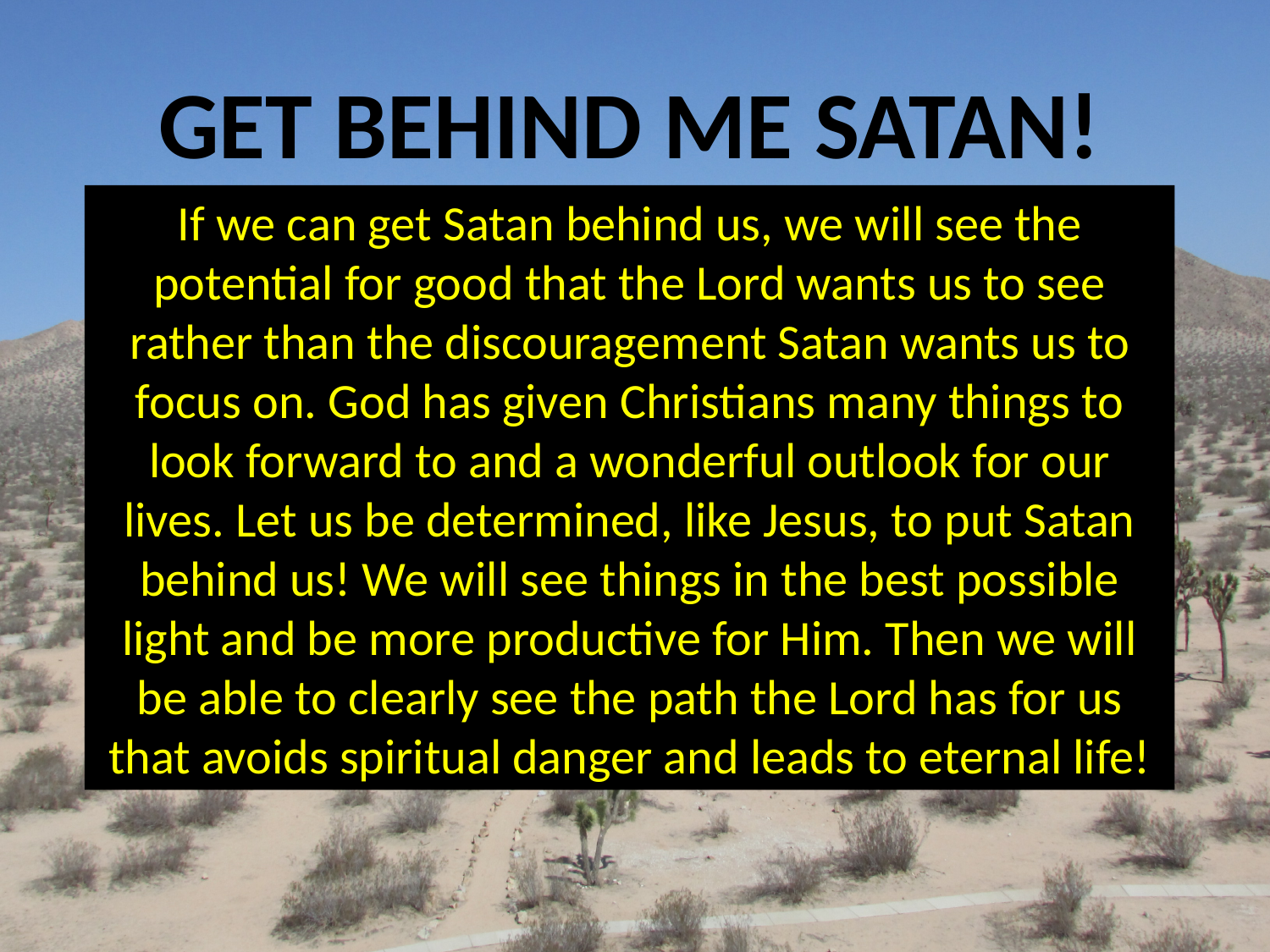

GET BEHIND ME SATAN!
If we can get Satan behind us, we will see the potential for good that the Lord wants us to see rather than the discouragement Satan wants us to focus on. God has given Christians many things to look forward to and a wonderful outlook for our lives. Let us be determined, like Jesus, to put Satan behind us! We will see things in the best possible light and be more productive for Him. Then we will be able to clearly see the path the Lord has for us that avoids spiritual danger and leads to eternal life!